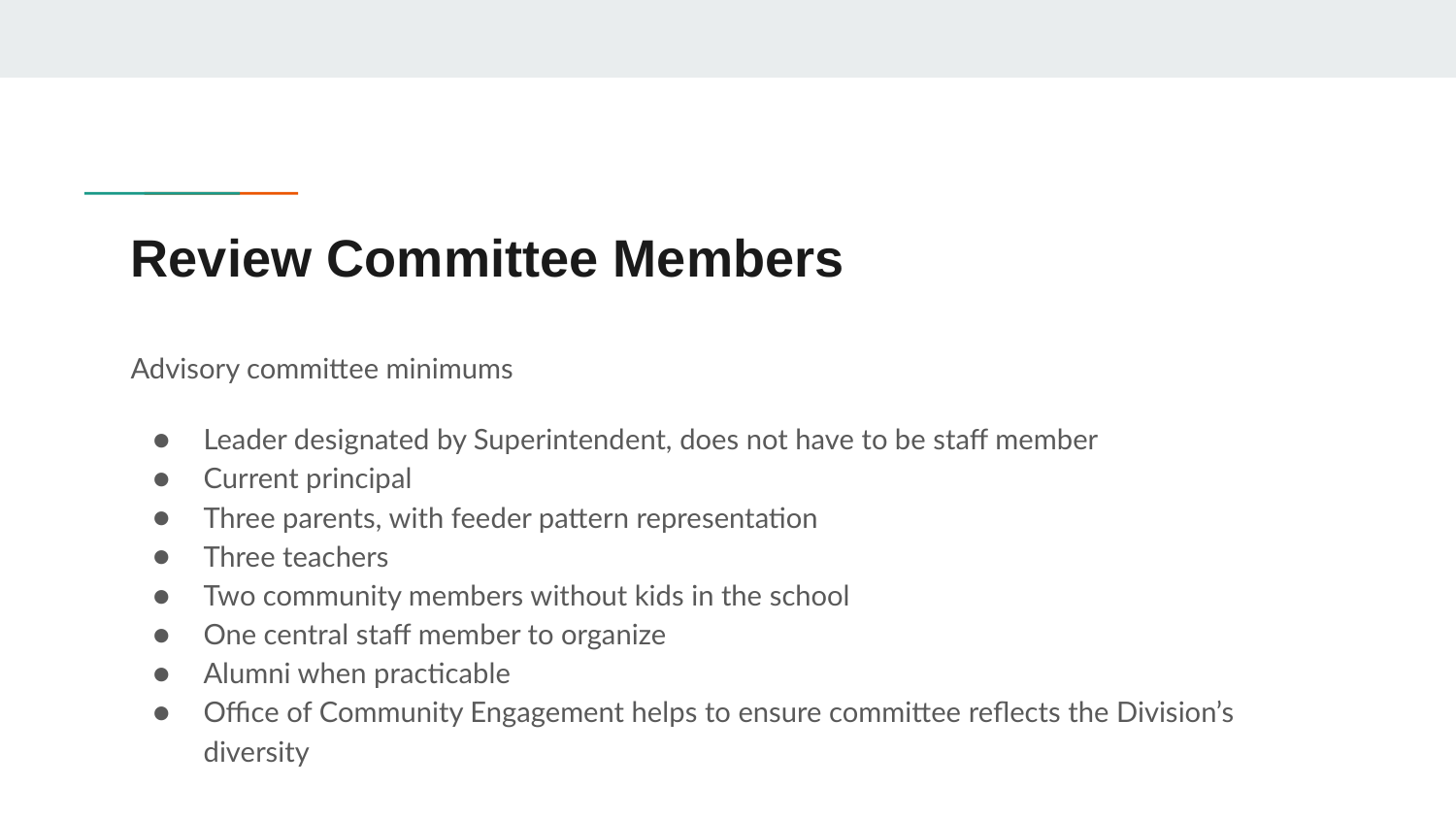

# Review Committee Members
Advisory committee minimums
Leader designated by Superintendent, does not have to be staff member
Current principal
Three parents, with feeder pattern representation
Three teachers
Two community members without kids in the school
One central staff member to organize
Alumni when practicable
Office of Community Engagement helps to ensure committee reflects the Division’s diversity